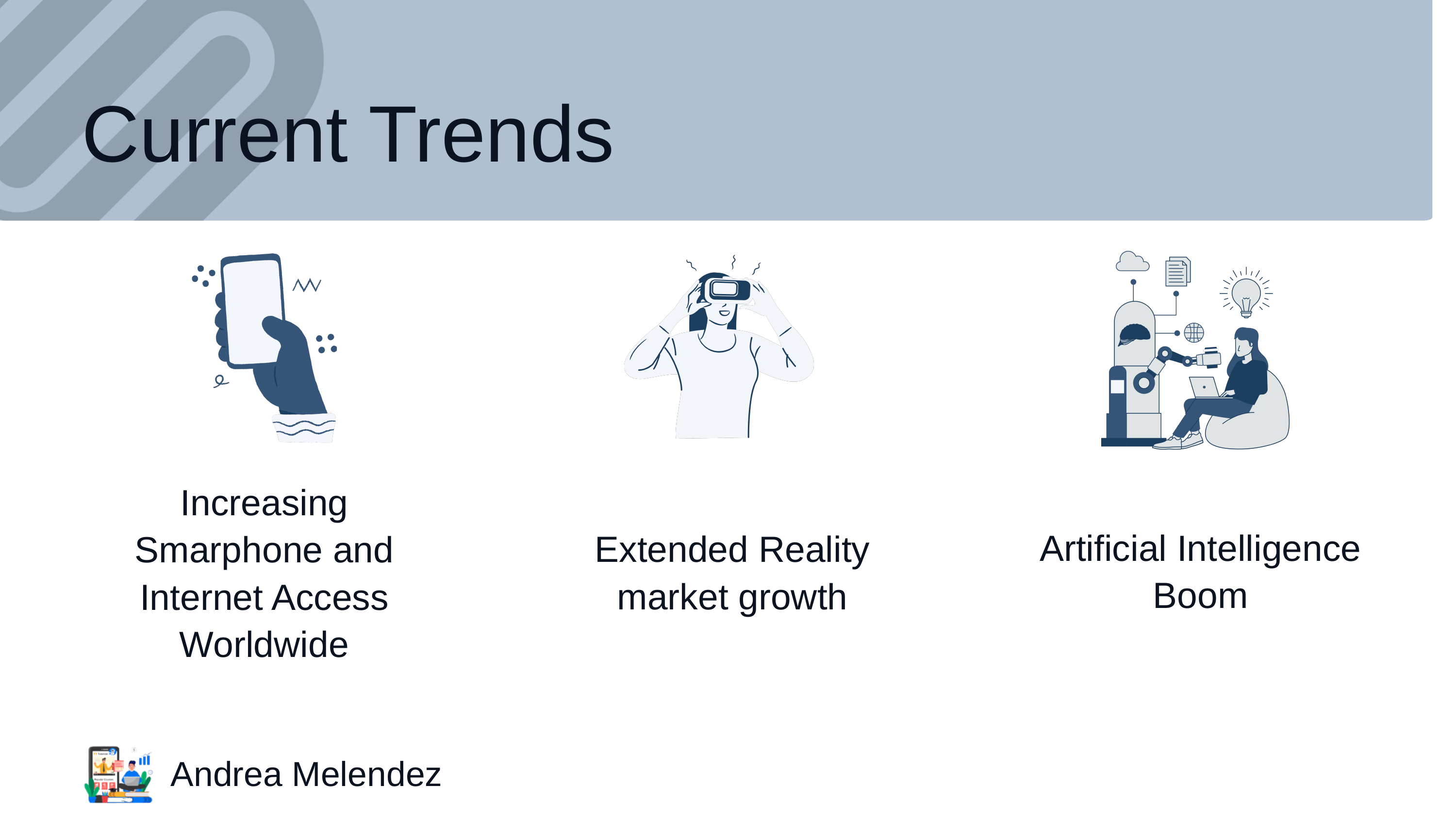

Current Trends

Increasing Smarphone and Internet Access Worldwide
Artificial Intelligence Boom
Extended Reality market growth

Andrea Melendez